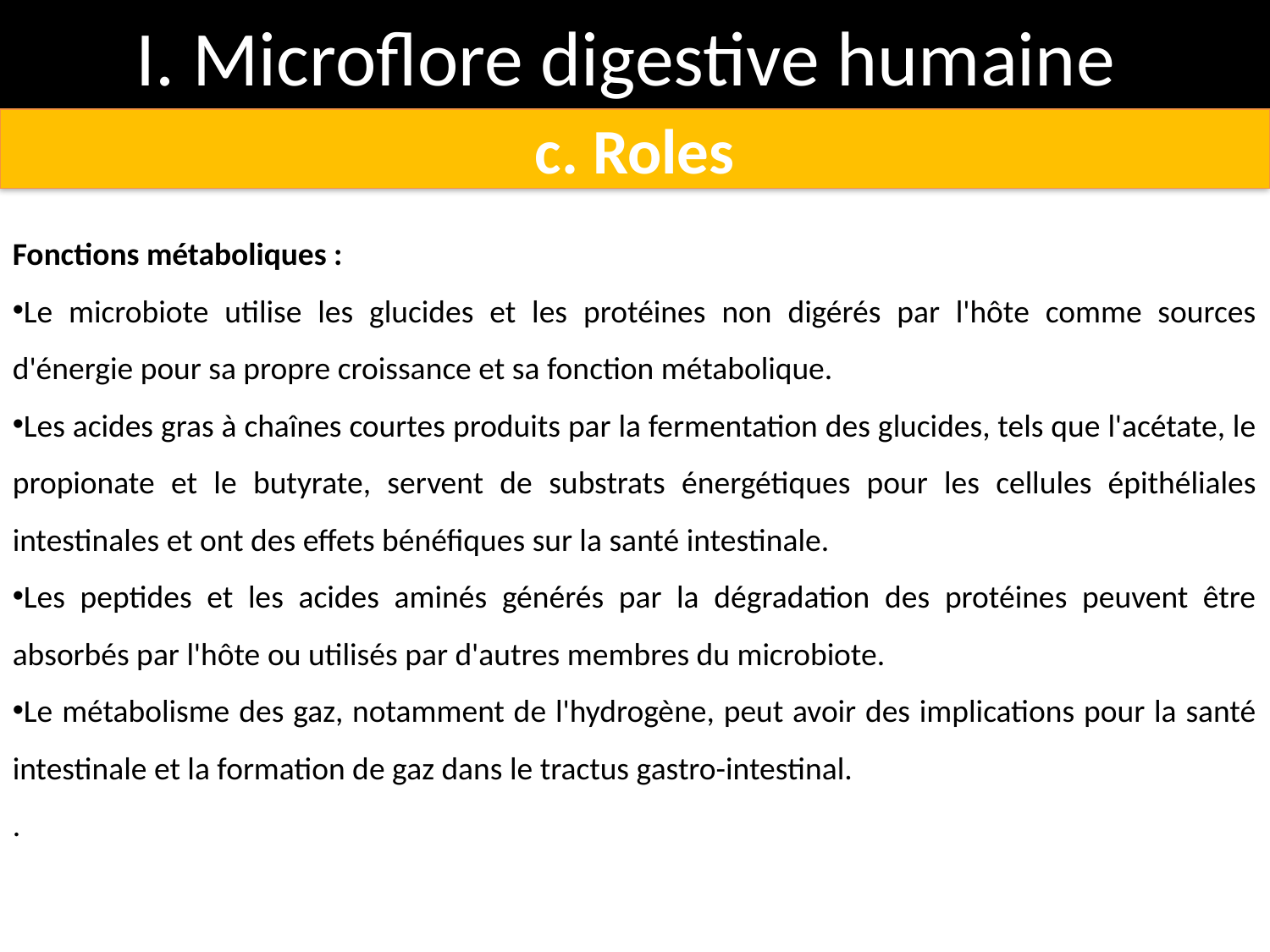

# I. Microflore digestive humaine
c. Roles
Fonctions métaboliques :
Le microbiote utilise les glucides et les protéines non digérés par l'hôte comme sources d'énergie pour sa propre croissance et sa fonction métabolique.
Les acides gras à chaînes courtes produits par la fermentation des glucides, tels que l'acétate, le propionate et le butyrate, servent de substrats énergétiques pour les cellules épithéliales intestinales et ont des effets bénéfiques sur la santé intestinale.
Les peptides et les acides aminés générés par la dégradation des protéines peuvent être absorbés par l'hôte ou utilisés par d'autres membres du microbiote.
Le métabolisme des gaz, notamment de l'hydrogène, peut avoir des implications pour la santé intestinale et la formation de gaz dans le tractus gastro-intestinal.
.